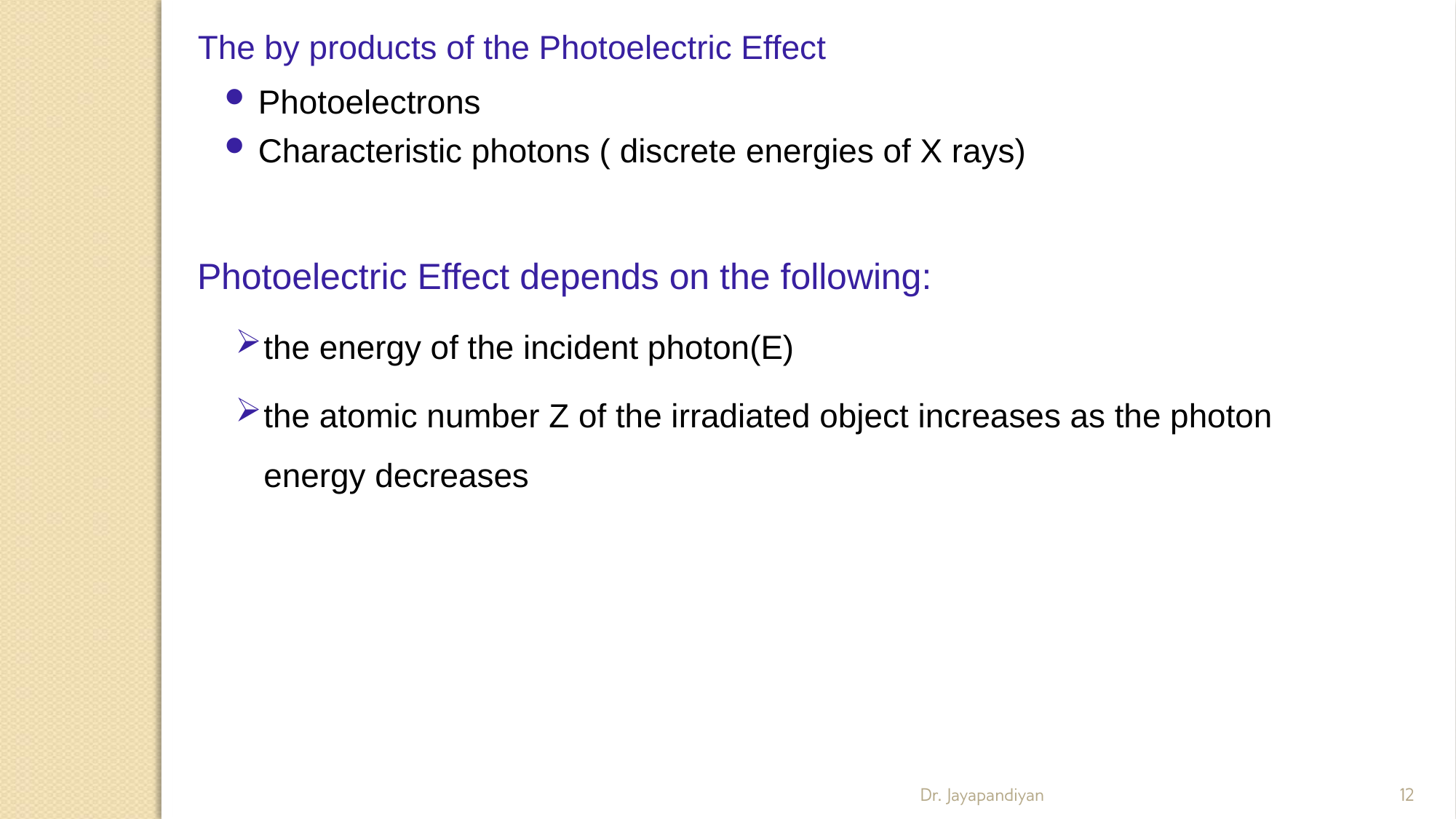

The by products of the Photoelectric Effect
Photoelectrons
Characteristic photons ( discrete energies of X rays)
Photoelectric Effect depends on the following:
the energy of the incident photon(E)
the atomic number Z of the irradiated object increases as the photon energy decreases
Dr. Jayapandiyan
12